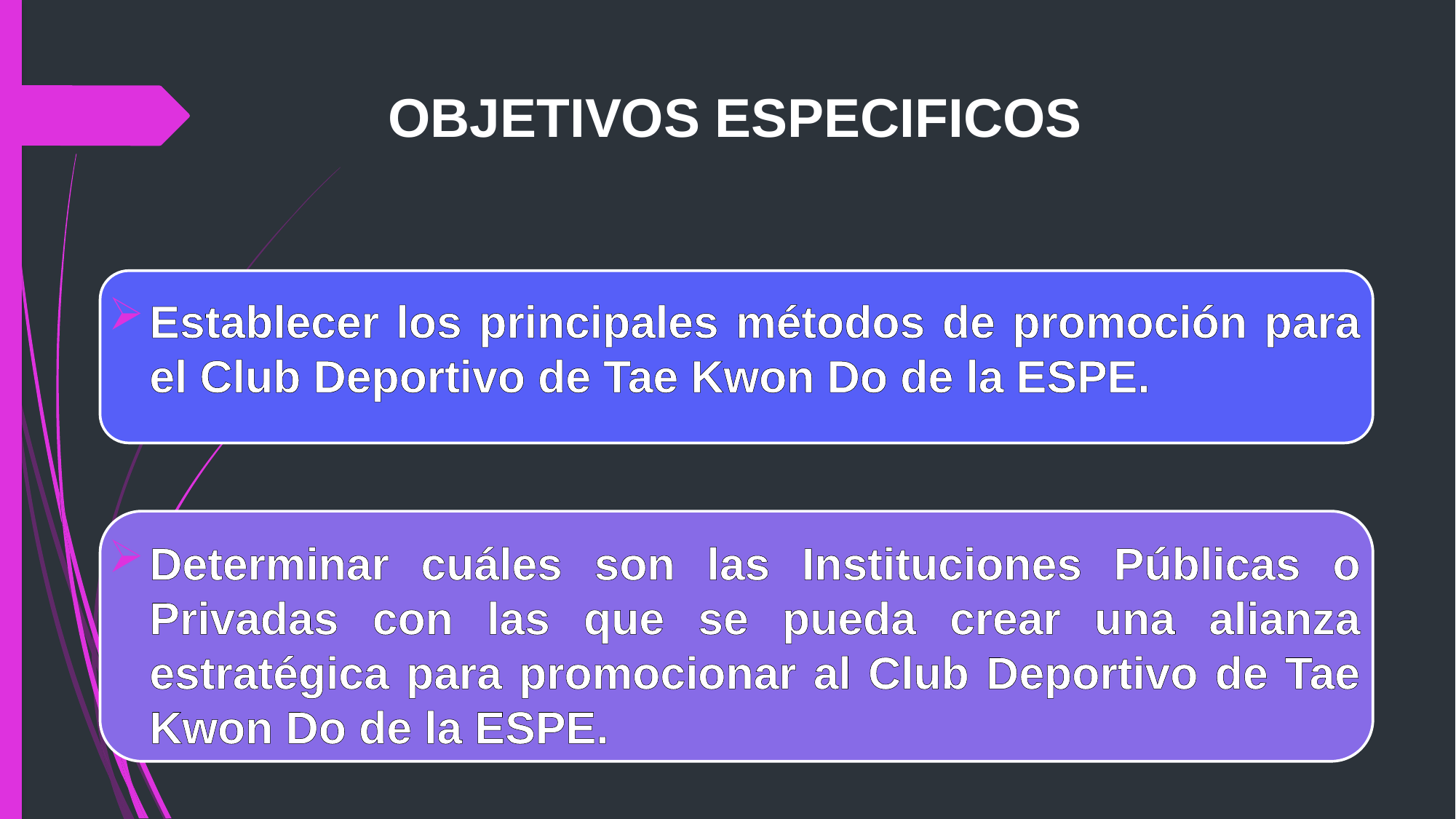

# OBJETIVOS ESPECIFICOS

Establecer los principales métodos de promoción para el Club Deportivo de Tae Kwon Do de la ESPE.

Determinar cuáles son las Instituciones Públicas o Privadas con las que se pueda crear una alianza estratégica para promocionar al Club Deportivo de Tae Kwon Do de la ESPE.